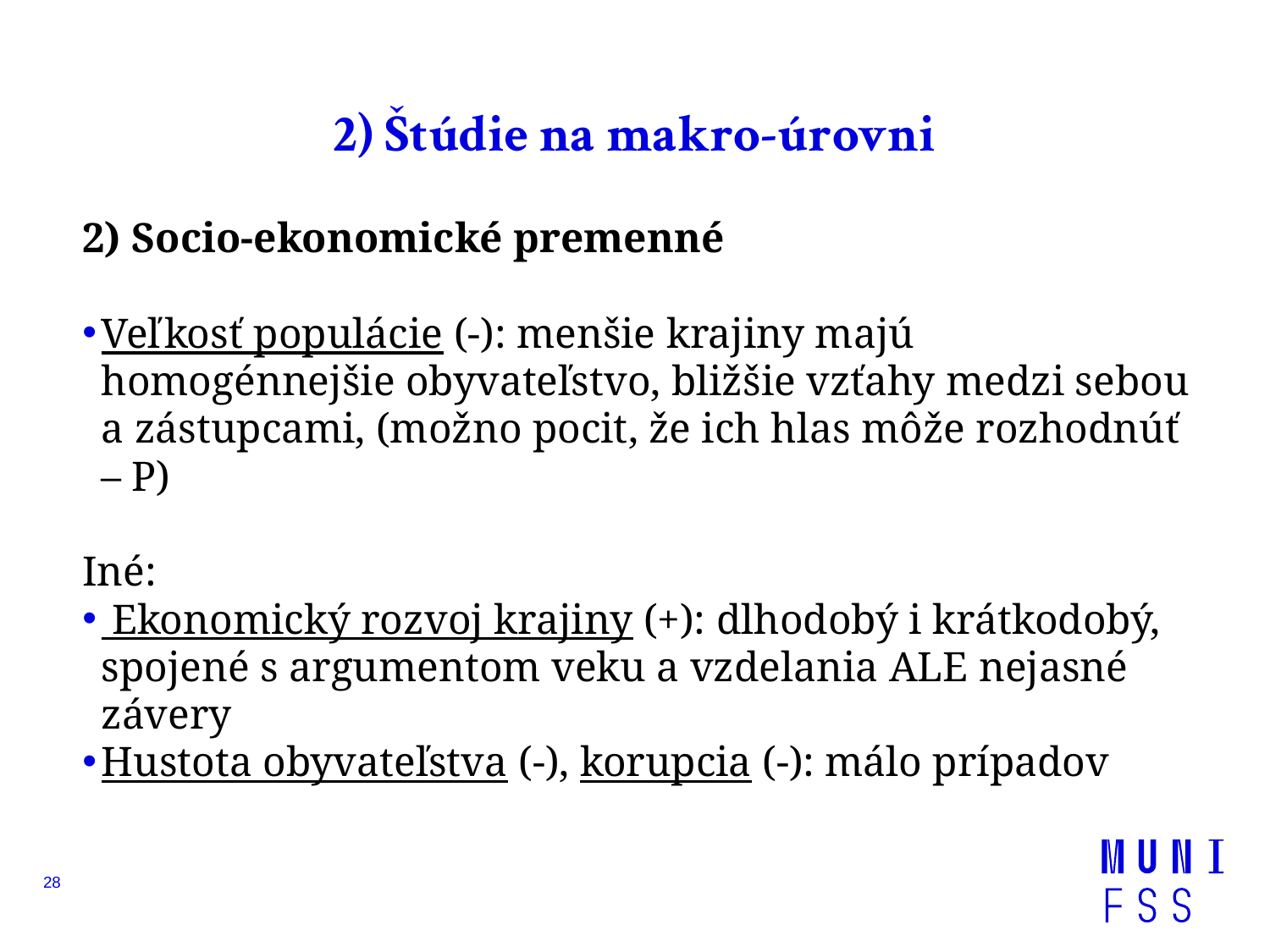

# 2) Štúdie na makro-úrovni
2) Socio-ekonomické premenné

Veľkosť populácie (-): menšie krajiny majú homogénnejšie obyvateľstvo, bližšie vzťahy medzi sebou a zástupcami, (možno pocit, že ich hlas môže rozhodnúť – P)

Iné:
 Ekonomický rozvoj krajiny (+): dlhodobý i krátkodobý, spojené s argumentom veku a vzdelania ALE nejasné závery
Hustota obyvateľstva (-), korupcia (-): málo prípadov

28